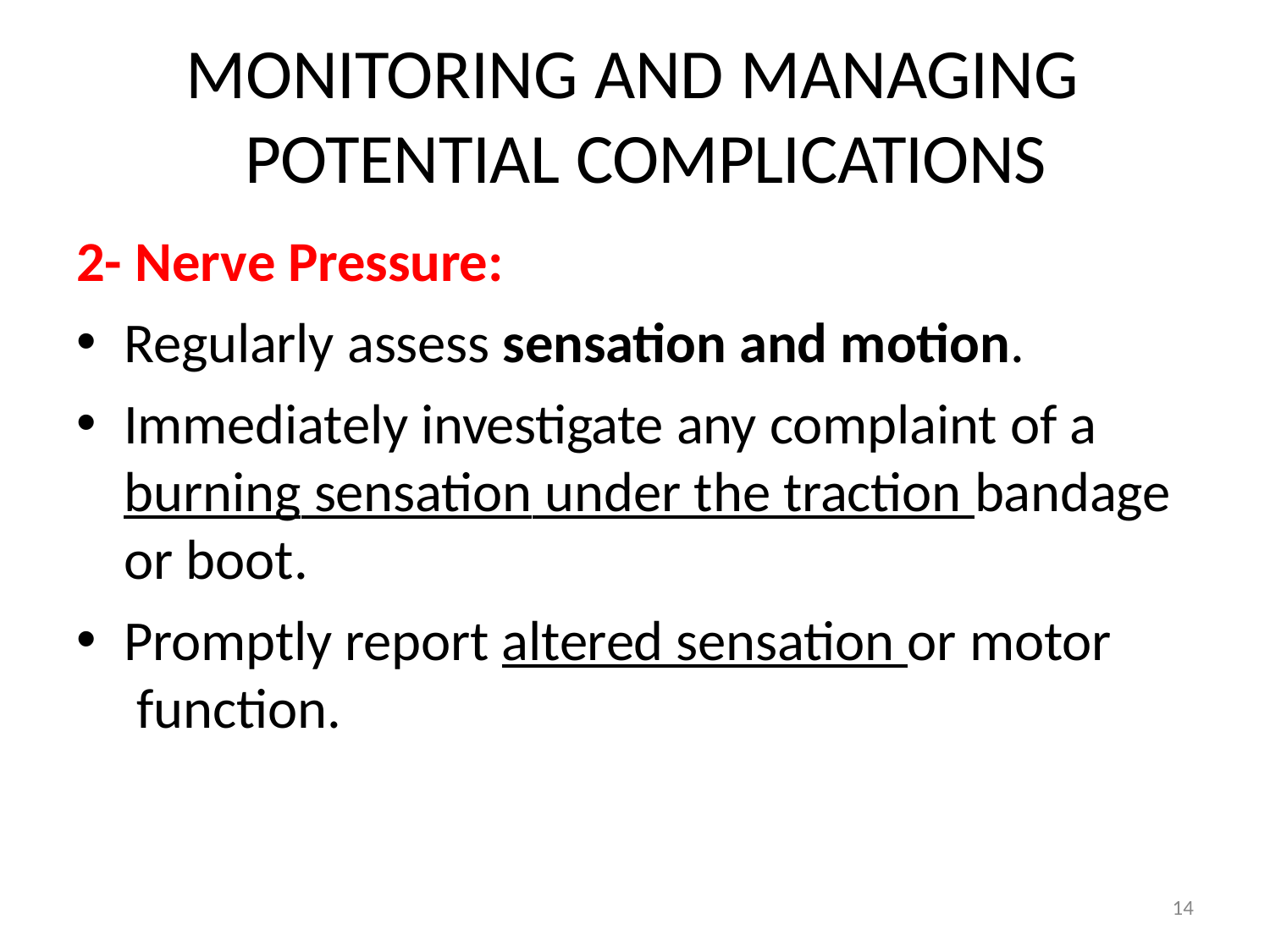

# MONITORING AND MANAGING  POTENTIAL COMPLICATIONS
2- Nerve Pressure:
Regularly assess sensation and motion.
Immediately investigate any complaint of a burning sensation under the traction bandage or boot.
Promptly report altered sensation or motor  function.
14